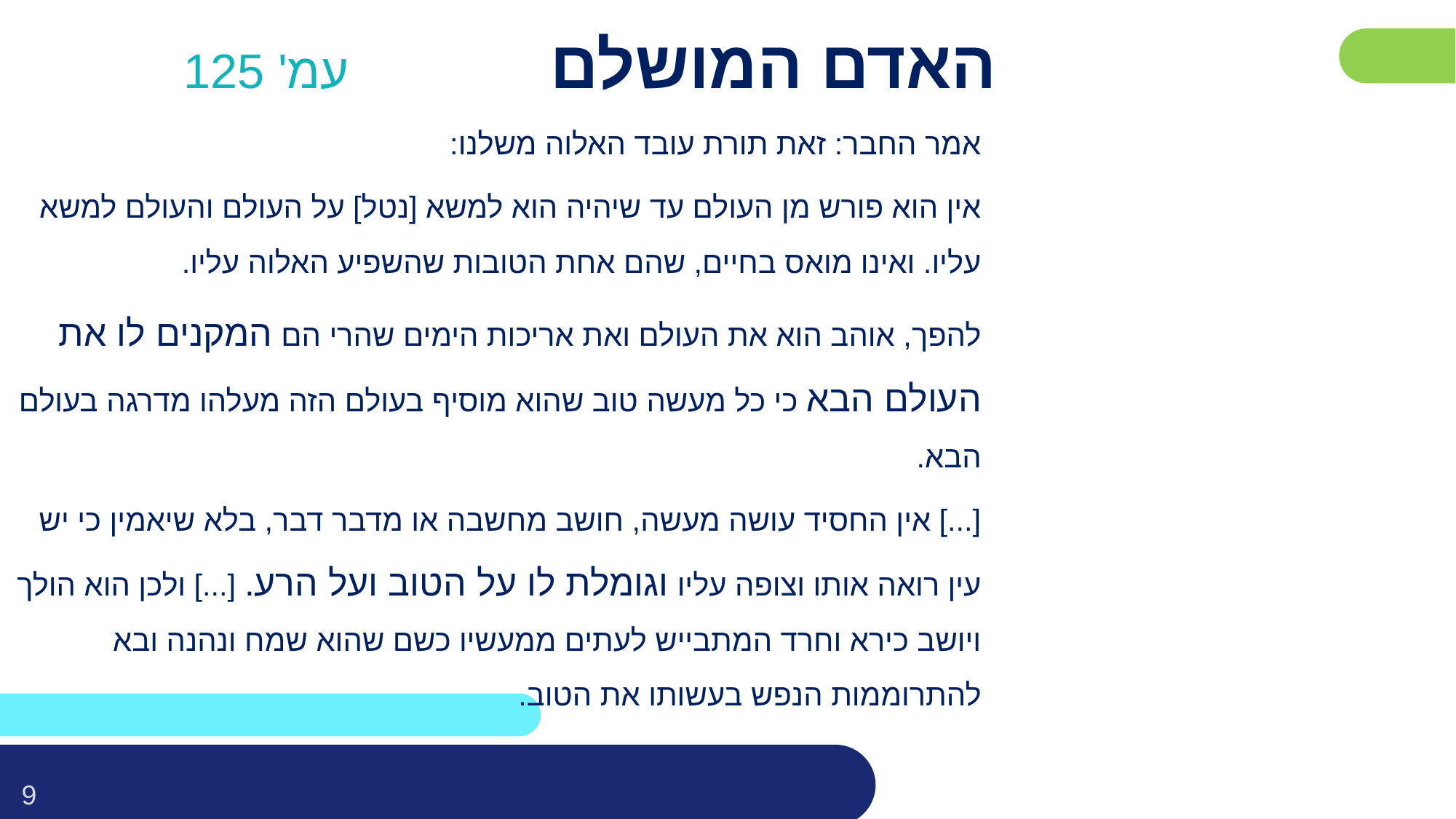

# האדם המושלם
עמ' 125
אמר החבר: זאת תורת עובד האלוה משלנו:
אין הוא פורש מן העולם עד שיהיה הוא למשא [נטל] על העולם והעולם למשא עליו. ואינו מואס בחיים, שהם אחת הטובות שהשפיע האלוה עליו.
להפך, אוהב הוא את העולם ואת אריכות הימים שהרי הם המקנים לו את העולם הבא כי כל מעשה טוב שהוא מוסיף בעולם הזה מעלהו מדרגה בעולם הבא.
[...] אין החסיד עושה מעשה, חושב מחשבה או מדבר דבר, בלא שיאמין כי יש עין רואה אותו וצופה עליו וגומלת לו על הטוב ועל הרע. [...] ולכן הוא הולך ויושב כירא וחרד המתבייש לעתים ממעשיו כשם שהוא שמח ונהנה ובא להתרוממות הנפש בעשותו את הטוב.